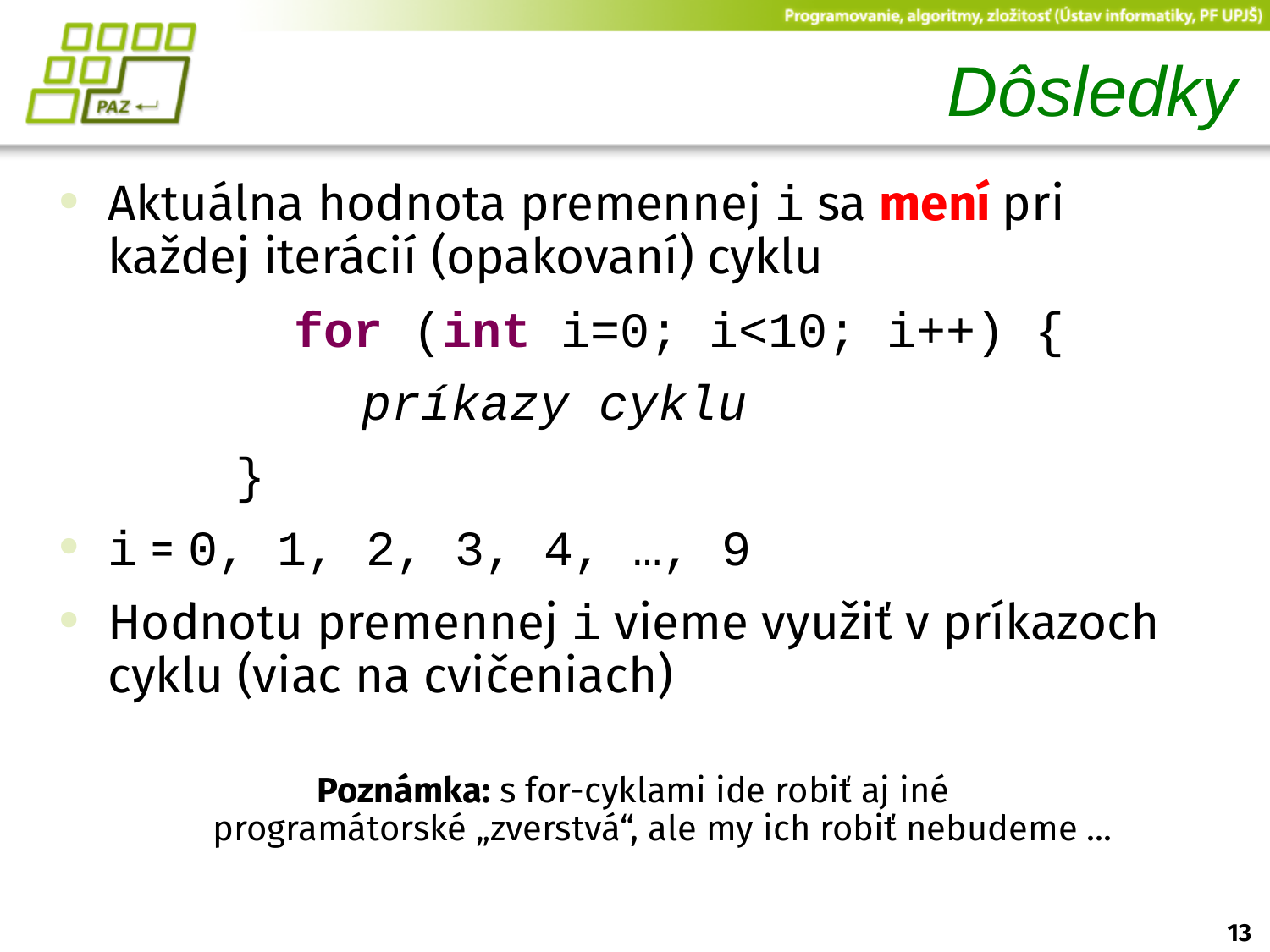

# Dôsledky
Aktuálna hodnota premennej i sa mení pri každej iterácií (opakovaní) cyklu
		  for (int i=0; i<10; i++) {
			príkazy cyklu
      }
i = 0, 1, 2, 3, 4, …, 9
Hodnotu premennej i vieme využiť v príkazoch cyklu (viac na cvičeniach)

Poznámka: s for-cyklami ide robiť aj iné
programátorské „zverstvá“, ale my ich robiť nebudeme ...